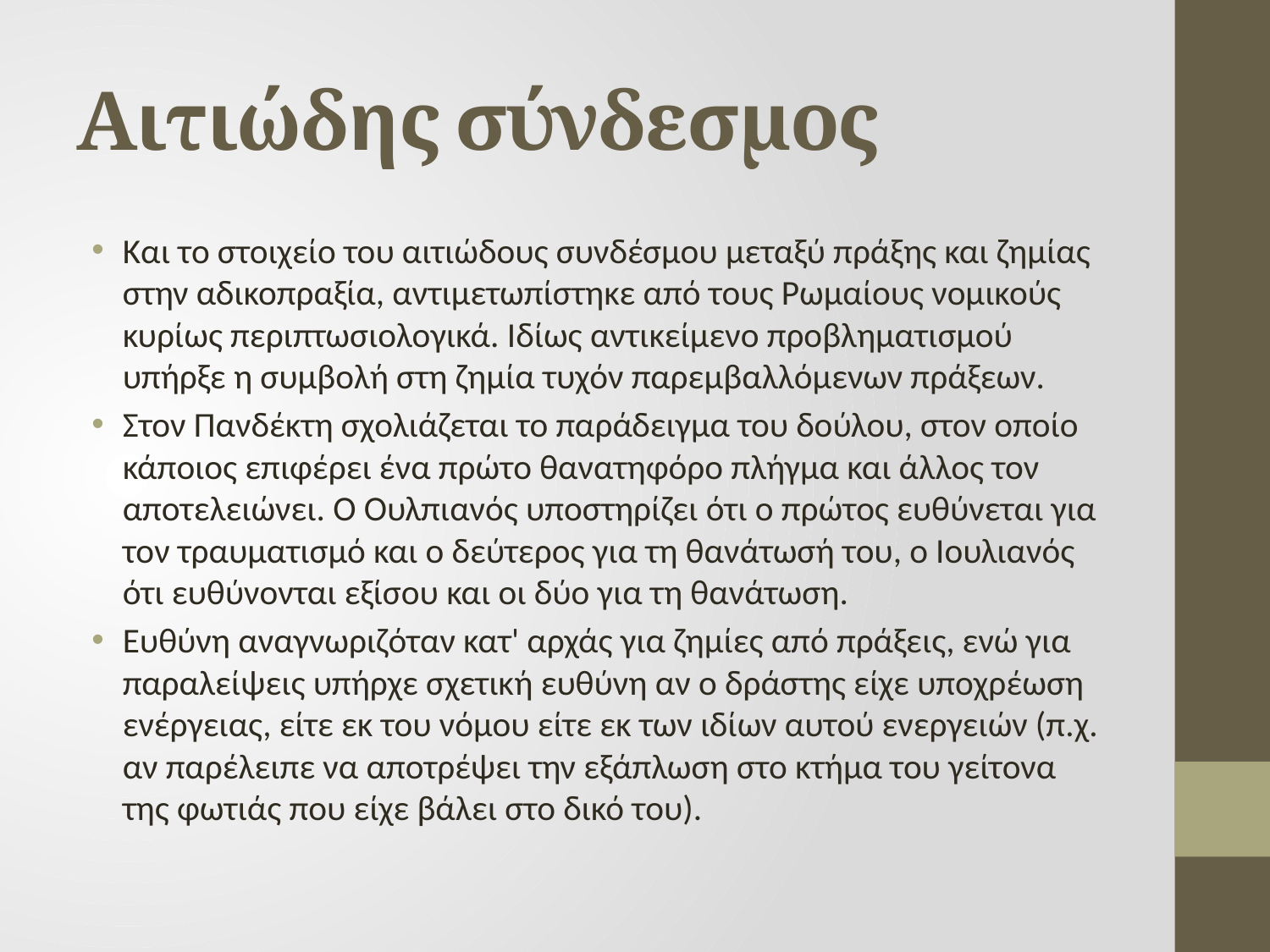

# Αιτιώδης σύνδεσμος
Και το στοιχείο του αιτιώδους συνδέσμου μεταξύ πράξης και ζημίας στην αδικοπραξία, αντιμετωπίστηκε από τους Ρωμαίους νομικούς κυρίως περιπτωσιολογικά. Ιδίως αντικείμενο προβληματισμού υπήρξε η συμβολή στη ζημία τυχόν παρεμβαλλόμενων πράξεων.
Στον Πανδέκτη σχολιάζεται το παράδειγμα του δούλου, στον οποίο κάποιος επιφέρει ένα πρώτο θανατηφόρο πλήγμα και άλλος τον αποτελειώνει. Ο Ουλπιανός υποστηρίζει ότι ο πρώτος ευθύνεται για τον τραυματισμό και ο δεύτερος για τη θανάτωσή του, ο Ιουλιανός ότι ευθύνονται εξίσου και οι δύο για τη θανάτωση.
Ευθύνη αναγνωριζόταν κατ' αρχάς για ζημίες από πράξεις, ενώ για παραλείψεις υπήρχε σχετική ευθύνη αν ο δράστης είχε υποχρέωση ενέργειας, είτε εκ του νόμου είτε εκ των ιδίων αυτού ενεργειών (π.χ. αν παρέλειπε να αποτρέψει την εξάπλωση στο κτήμα του γείτονα της φωτιάς που είχε βάλει στο δικό του).